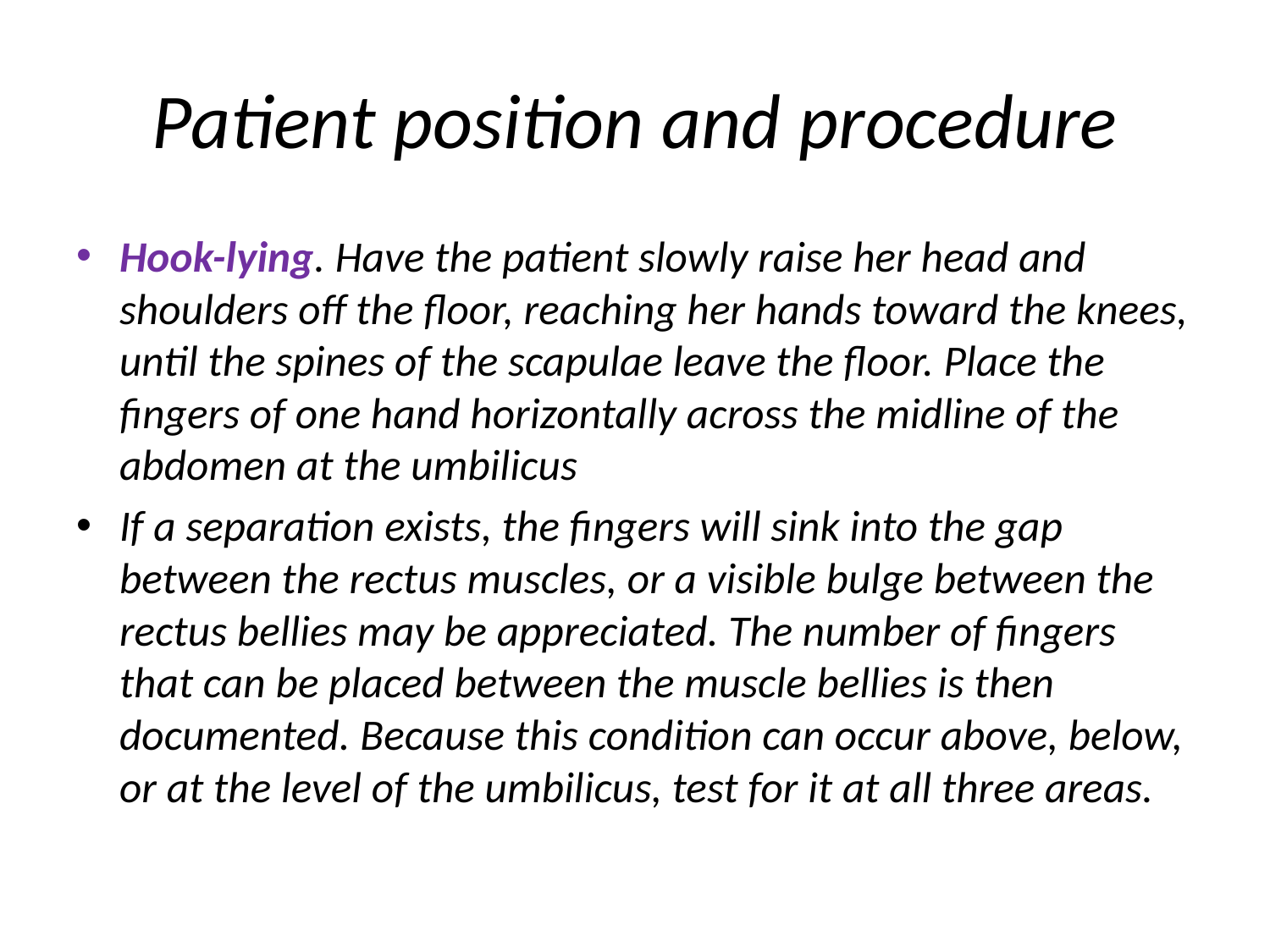

# Patient position and procedure
Hook-lying. Have the patient slowly raise her head and shoulders off the floor, reaching her hands toward the knees, until the spines of the scapulae leave the floor. Place the fingers of one hand horizontally across the midline of the abdomen at the umbilicus
If a separation exists, the fingers will sink into the gap between the rectus muscles, or a visible bulge between the rectus bellies may be appreciated. The number of fingers that can be placed between the muscle bellies is then documented. Because this condition can occur above, below, or at the level of the umbilicus, test for it at all three areas.